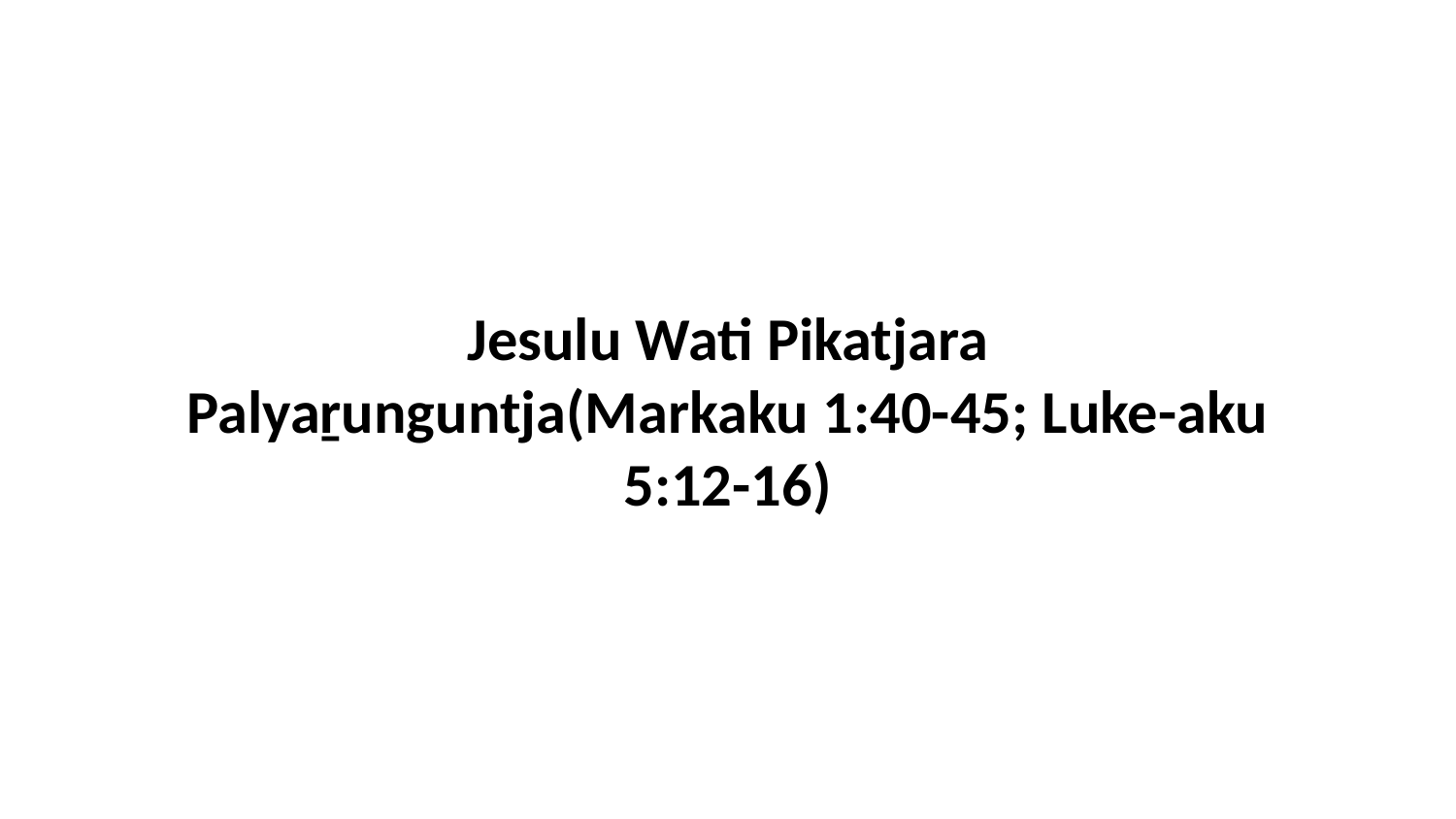

Jesulu Wati Pikatjara Palyaṟunguntja(Markaku 1:40-45; Luke-aku 5:12-16)